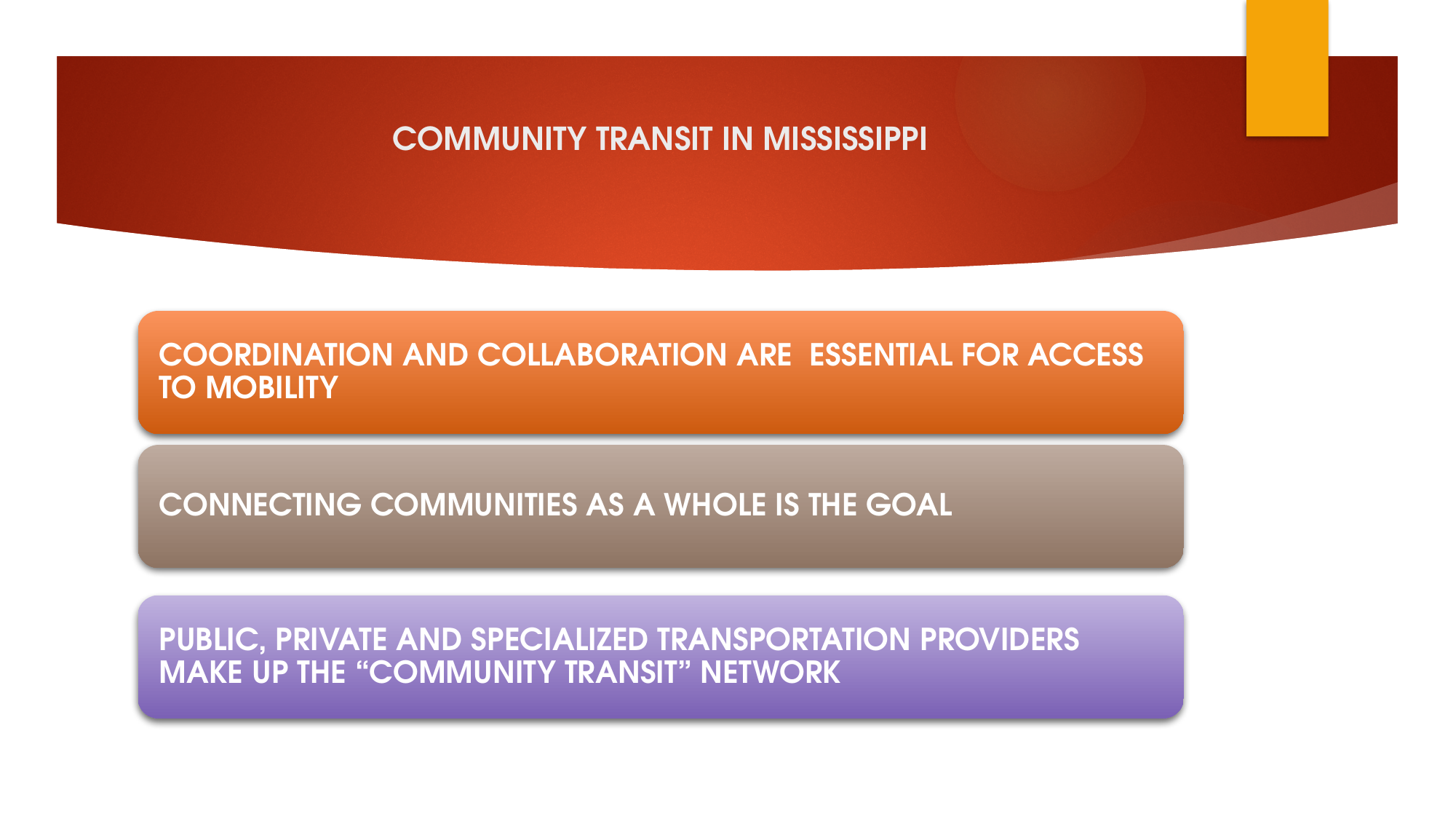

# COMMUNITY TRANSIT IN MISSISSIPPI
Coordination and collaboration are  essential for access to Mobility
Connecting communities as a whole is the goal
Public, Private and specialized transportation providers make up the “Community Transit” network